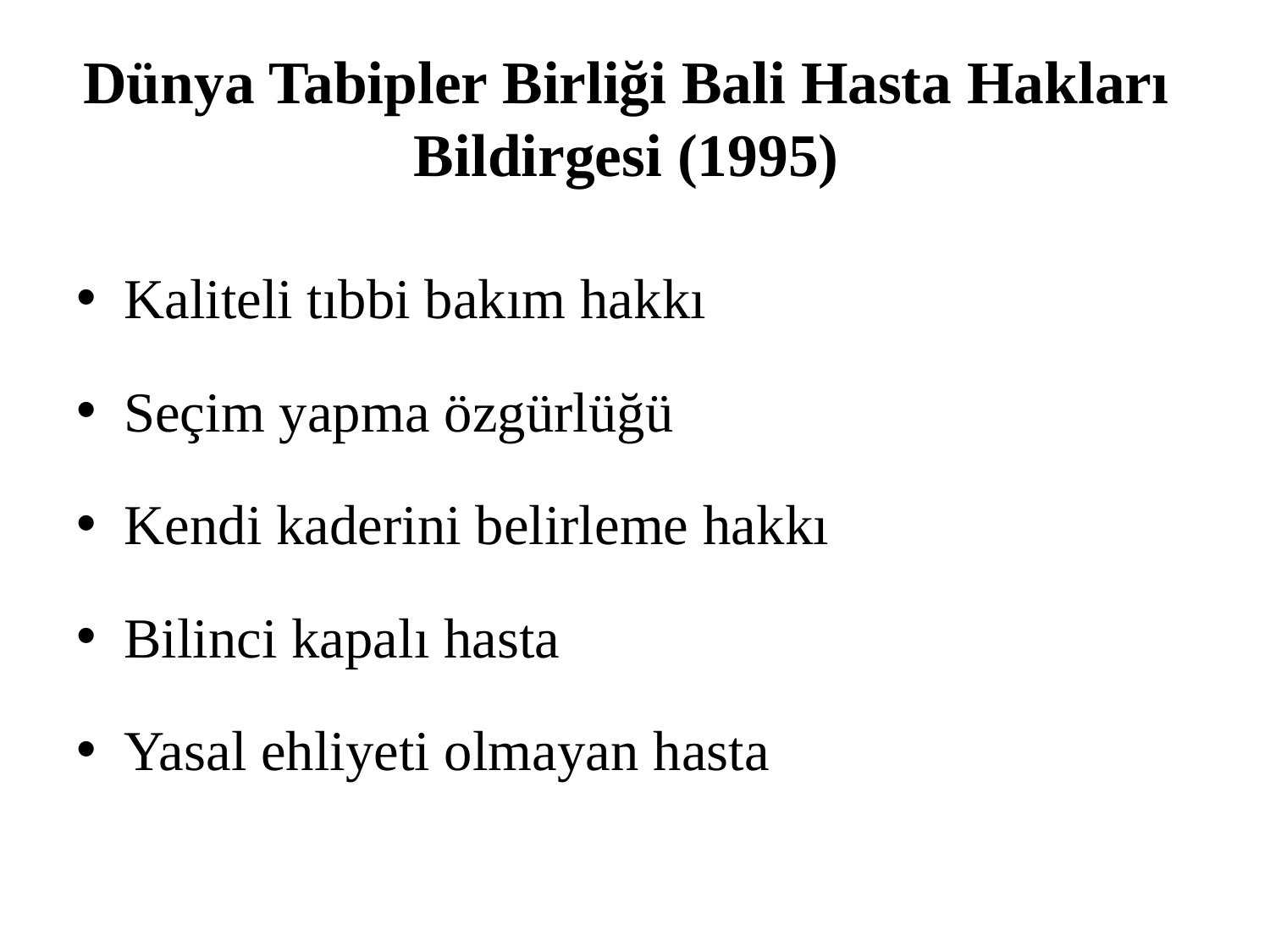

# Dünya Tabipler Birliği Bali Hasta Hakları Bildirgesi (1995)
Kaliteli tıbbi bakım hakkı
Seçim yapma özgürlüğü
Kendi kaderini belirleme hakkı
Bilinci kapalı hasta
Yasal ehliyeti olmayan hasta